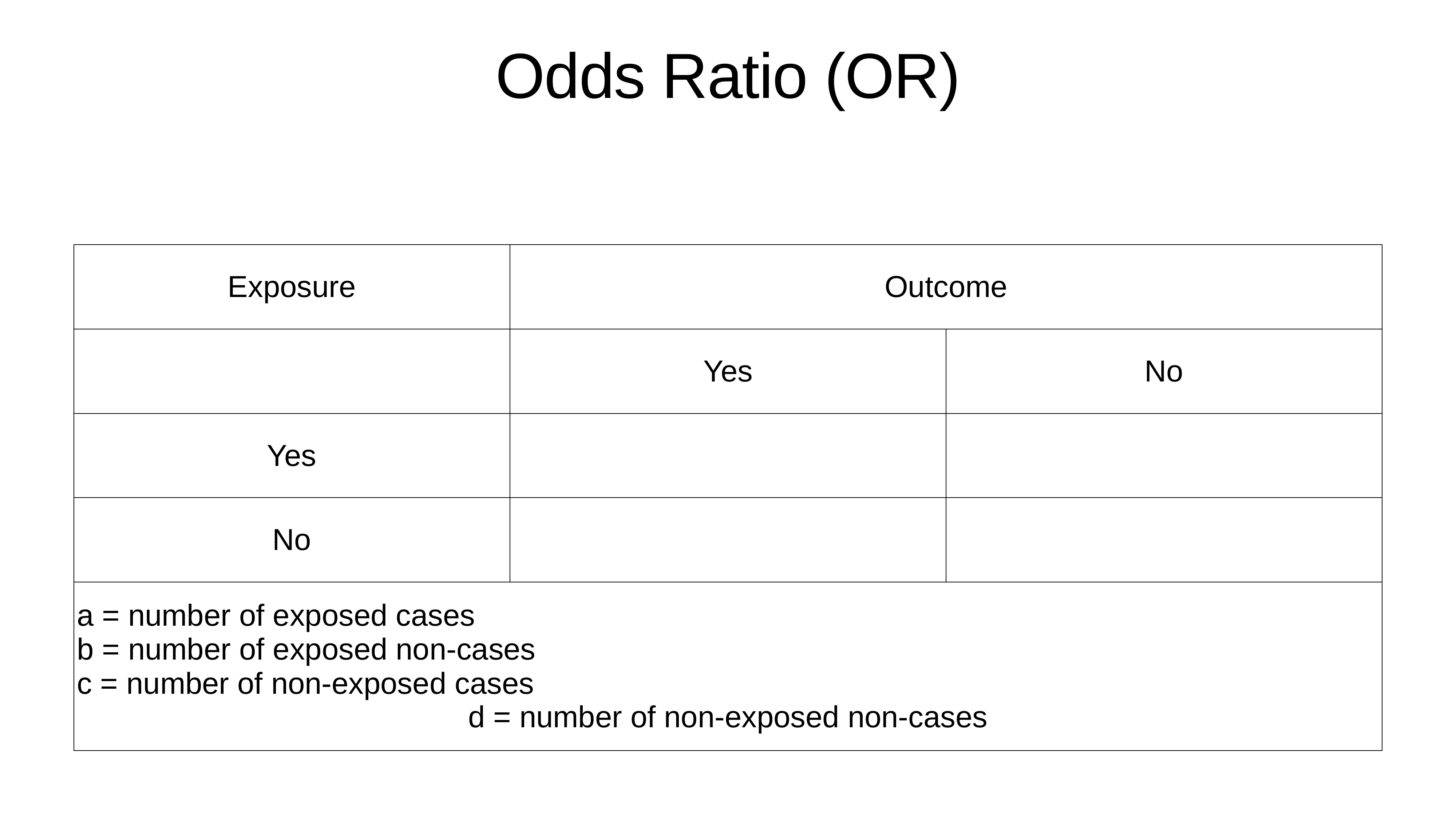

# Odds Ratio (OR)
| Exposure | Outcome |  |
| --- | --- | --- |
|  | Yes | No |
| Yes |  |  |
| No |  |  |
| a = number of exposed cases b = number of exposed non-cases c = number of non-exposed cases d = number of non-exposed non-cases |  |  |
|  |  |  |